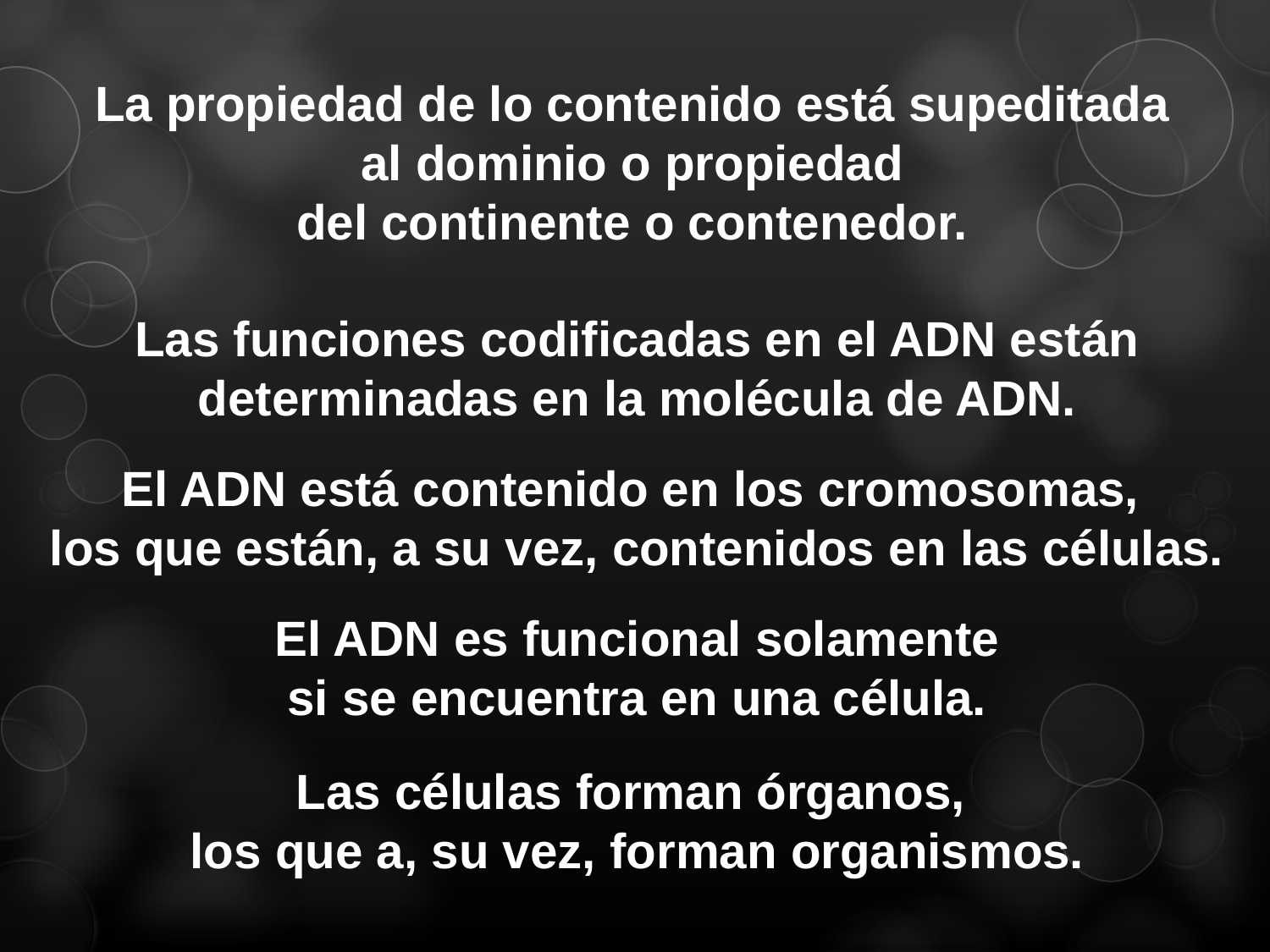

La propiedad de lo contenido está supeditada
al dominio o propiedad
del continente o contenedor.
Las funciones codificadas en el ADN están determinadas en la molécula de ADN.
El ADN está contenido en los cromosomas,
los que están, a su vez, contenidos en las células.
El ADN es funcional solamente
si se encuentra en una célula.
Las células forman órganos,
los que a, su vez, forman organismos.